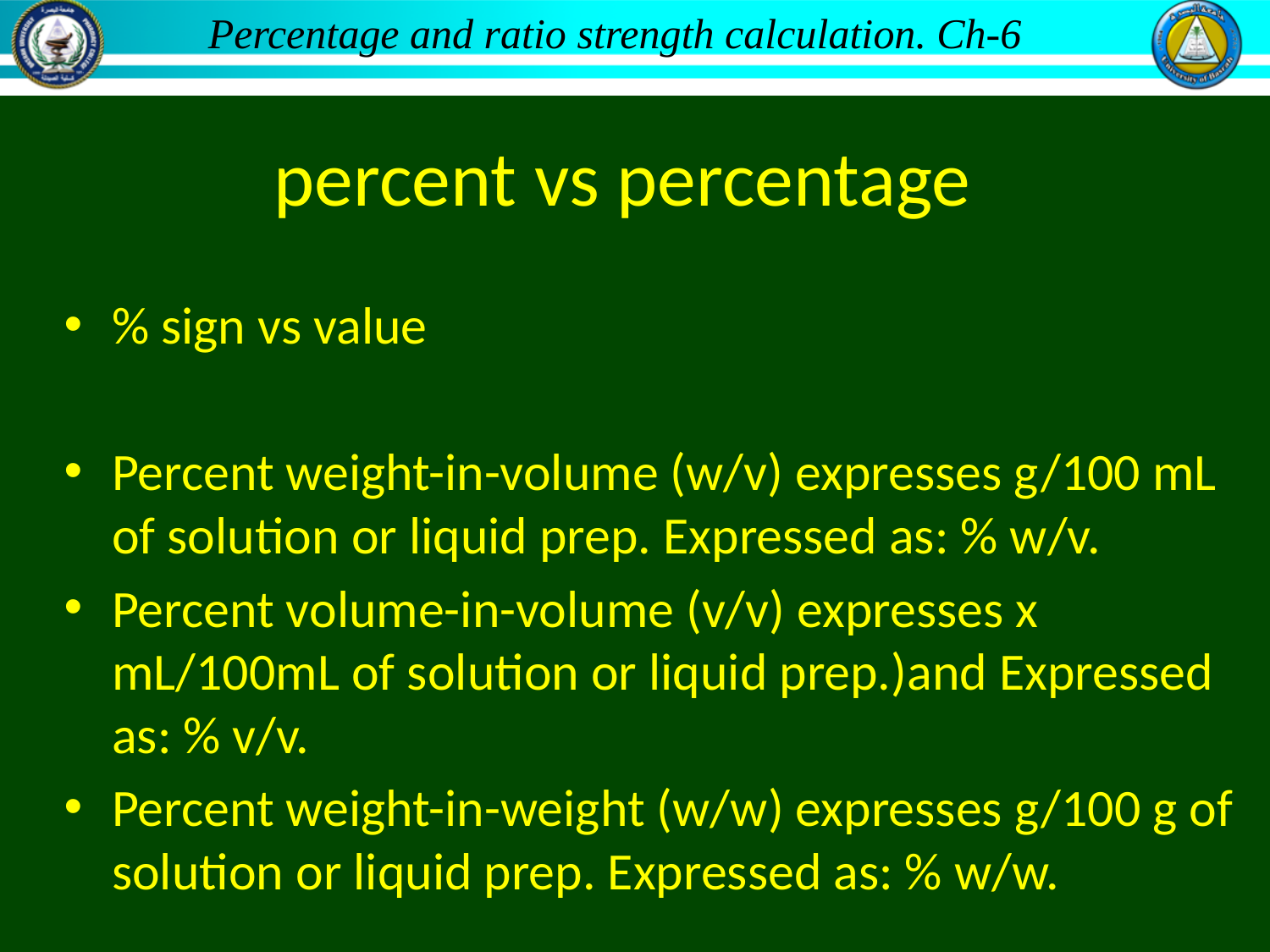

Percentage and ratio strength calculation. Ch-6
# percent vs percentage
% sign vs value

Percent weight-in-volume (w/v) expresses g/100 mL of solution or liquid prep. Expressed as: % w/v.
Percent volume-in-volume (v/v) expresses x mL/100mL of solution or liquid prep.)and Expressed as: % v/v.
Percent weight-in-weight (w/w) expresses g/100 g of solution or liquid prep. Expressed as: % w/w.